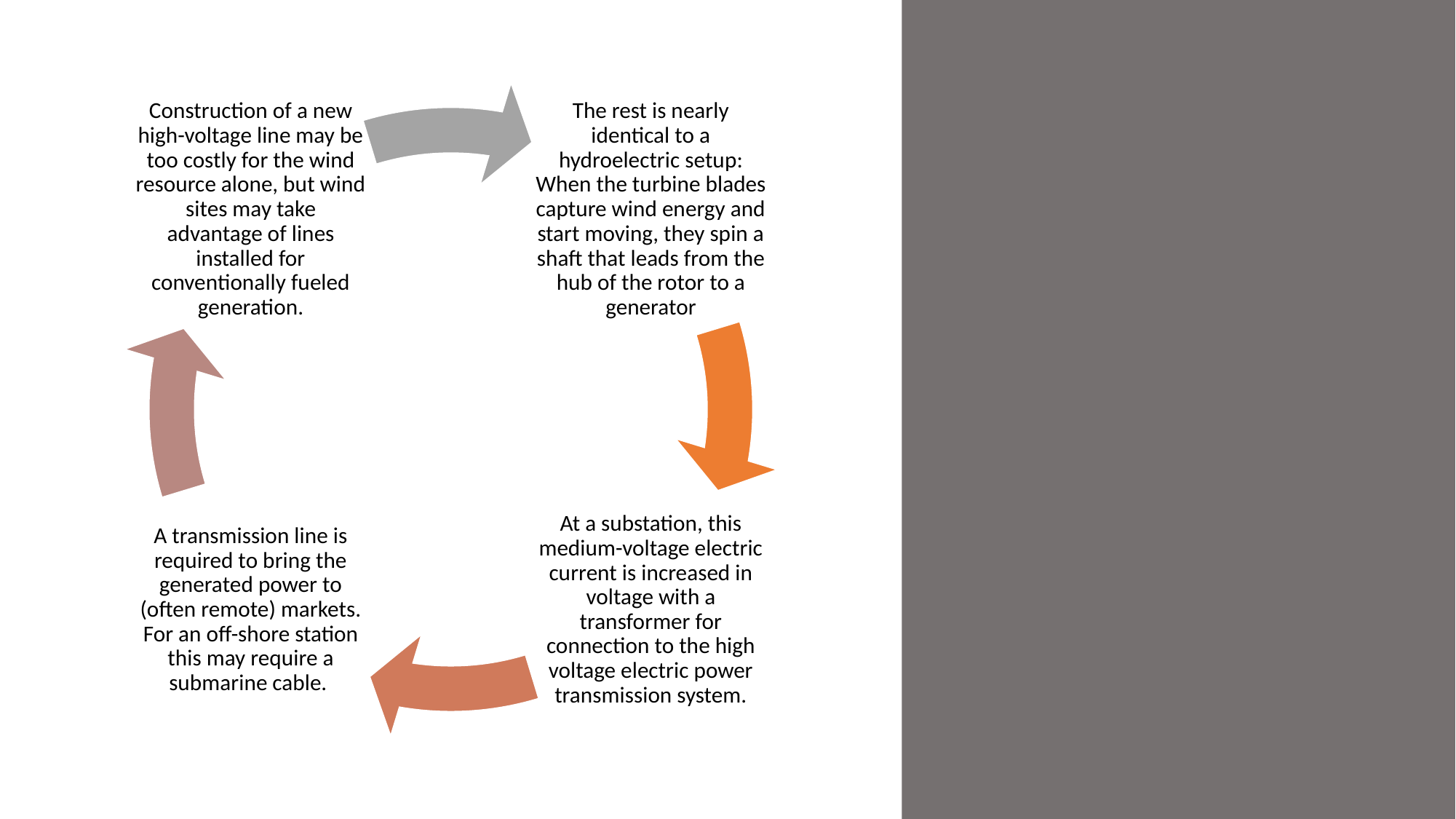

Construction of a new high-voltage line may be too costly for the wind resource alone, but wind sites may take advantage of lines installed for conventionally fueled generation.

The rest is nearly identical to a hydroelectric setup: When the turbine blades capture wind energy and start moving, they spin a shaft that leads from the hub of the rotor to a generator

A transmission line is required to bring the generated power to (often remote) markets. For an off-shore station this may require a submarine cable.

At a substation, this medium-voltage electric current is increased in voltage with a transformer for connection to the high voltage electric power transmission system.